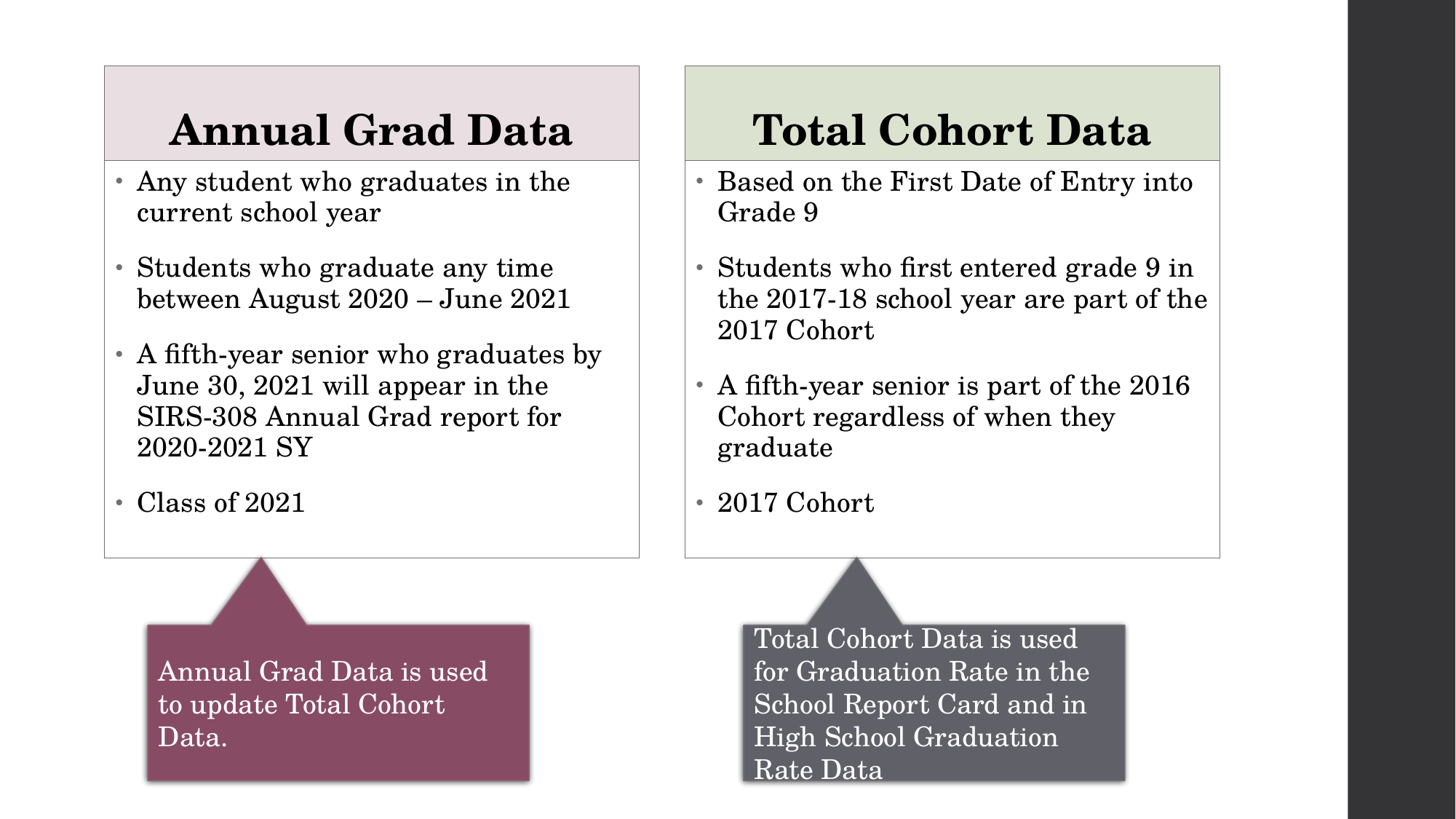

Annual Grad Data
Total Cohort Data
Any student who graduates in the current school year
Students who graduate any time between August 2020 – June 2021
A fifth-year senior who graduates by June 30, 2021 will appear in the SIRS-308 Annual Grad report for 2020-2021 SY
Class of 2021

Based on the First Date of Entry into Grade 9
Students who first entered grade 9 in the 2017-18 school year are part of the 2017 Cohort
A fifth-year senior is part of the 2016 Cohort regardless of when they graduate
2017 Cohort
Annual Grad Data is used to update Total Cohort Data.
Total Cohort Data is used for Graduation Rate in the School Report Card and in High School Graduation Rate Data